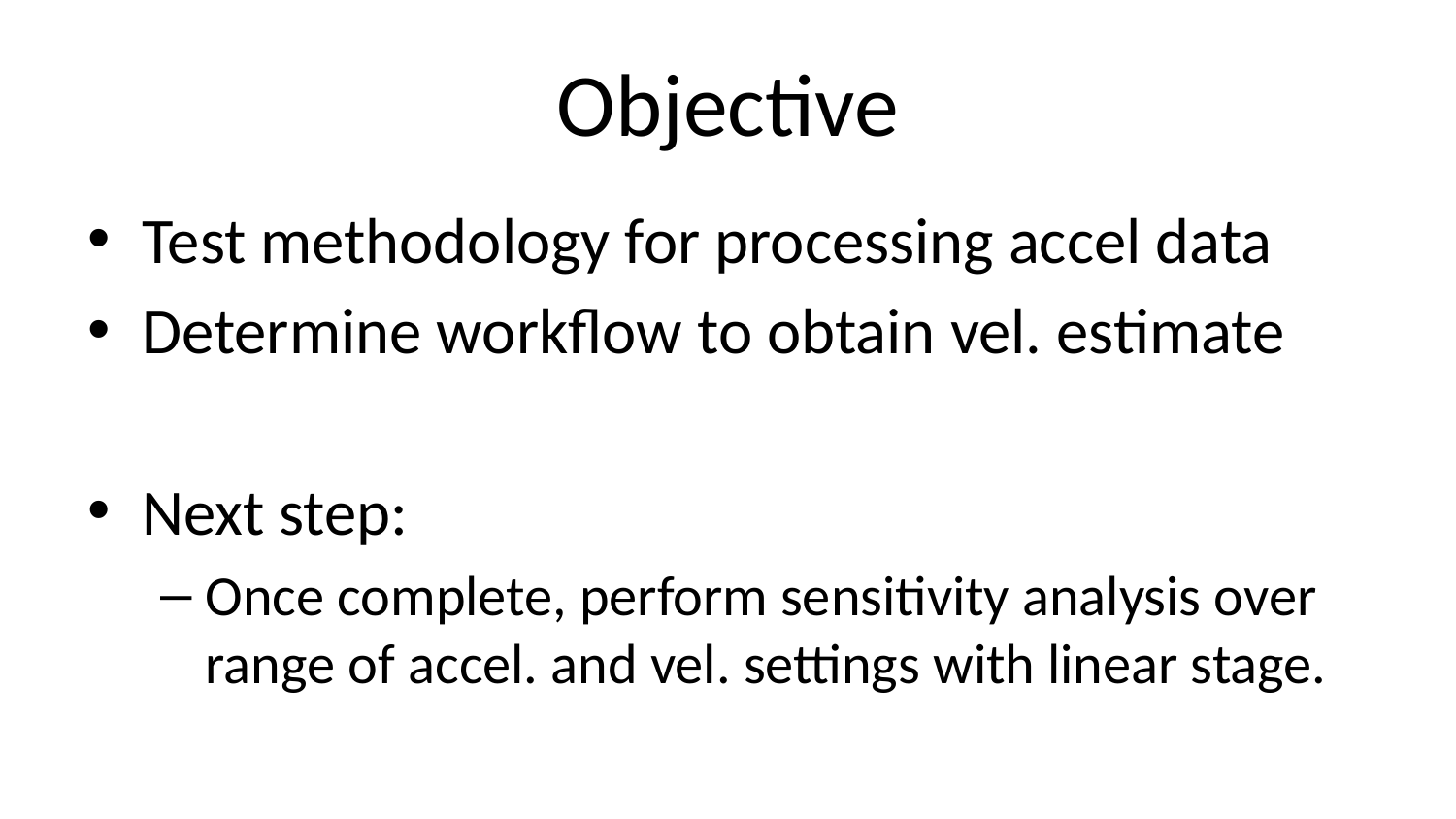

# Objective
Test methodology for processing accel data
Determine workflow to obtain vel. estimate

Next step:
Once complete, perform sensitivity analysis over range of accel. and vel. settings with linear stage.